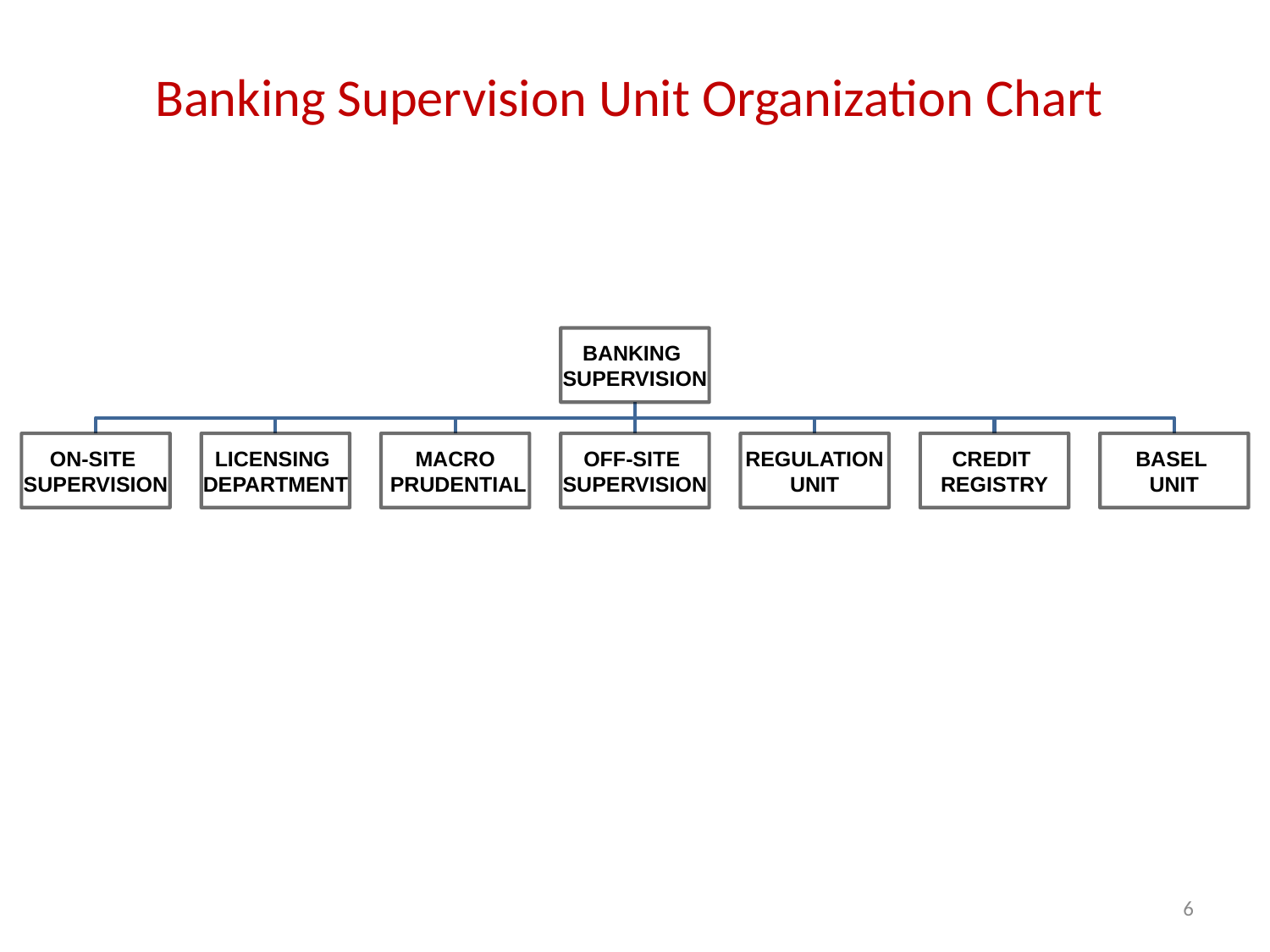

# Banking Supervision Unit Organization Chart
BANKING
SUPERVISION
ON-SITE
SUPERVISION
LICENSING
DEPARTMENT
MACRO
 PRUDENTIAL
OFF-SITE
SUPERVISION
REGULATION
 UNIT
CREDIT
REGISTRY
BASEL
UNIT
6